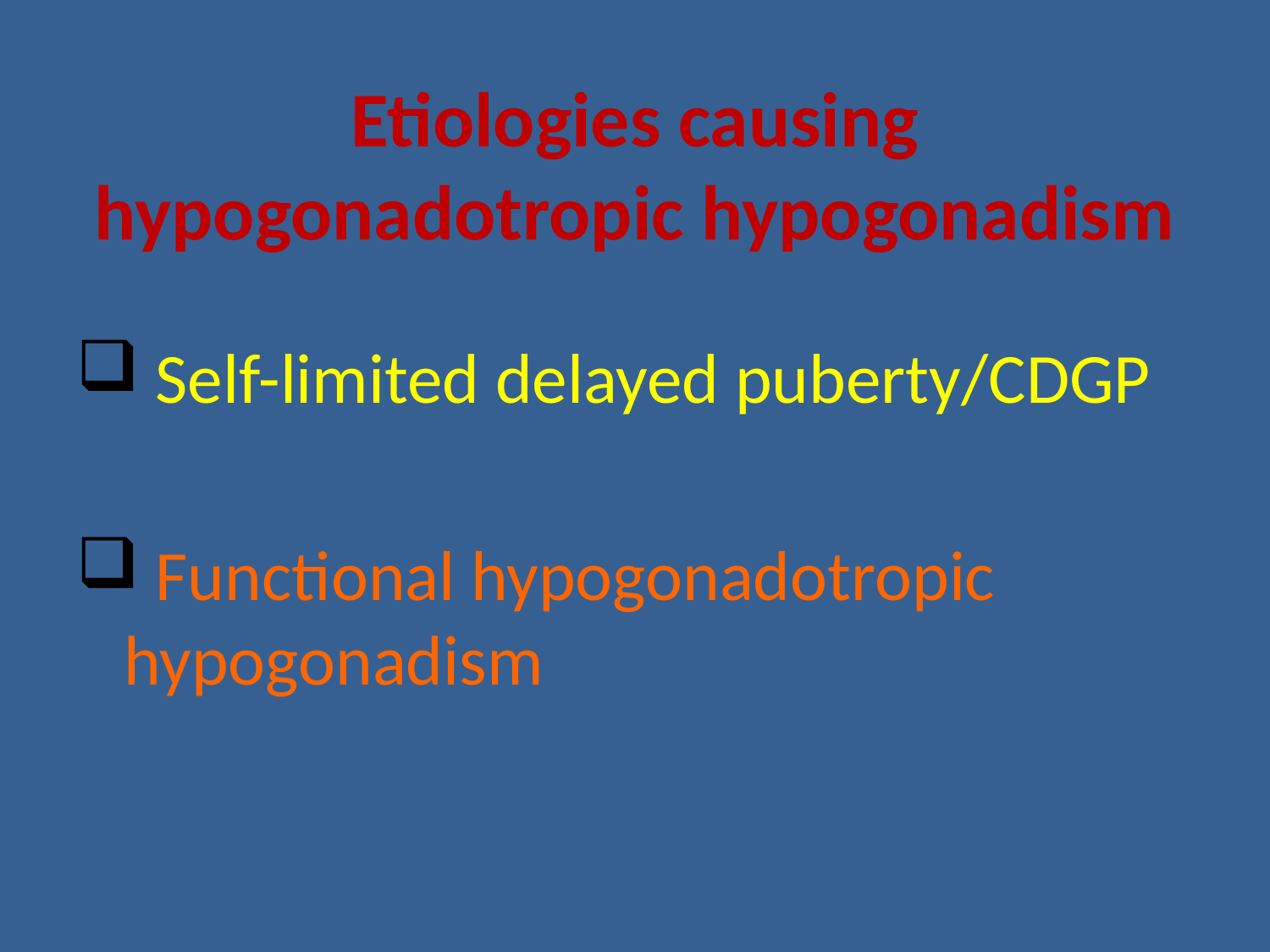

# Etiologies causing hypogonadotropic hypogonadism
 Self-limited delayed puberty/CDGP

 Functional hypogonadotropic   hypogonadism